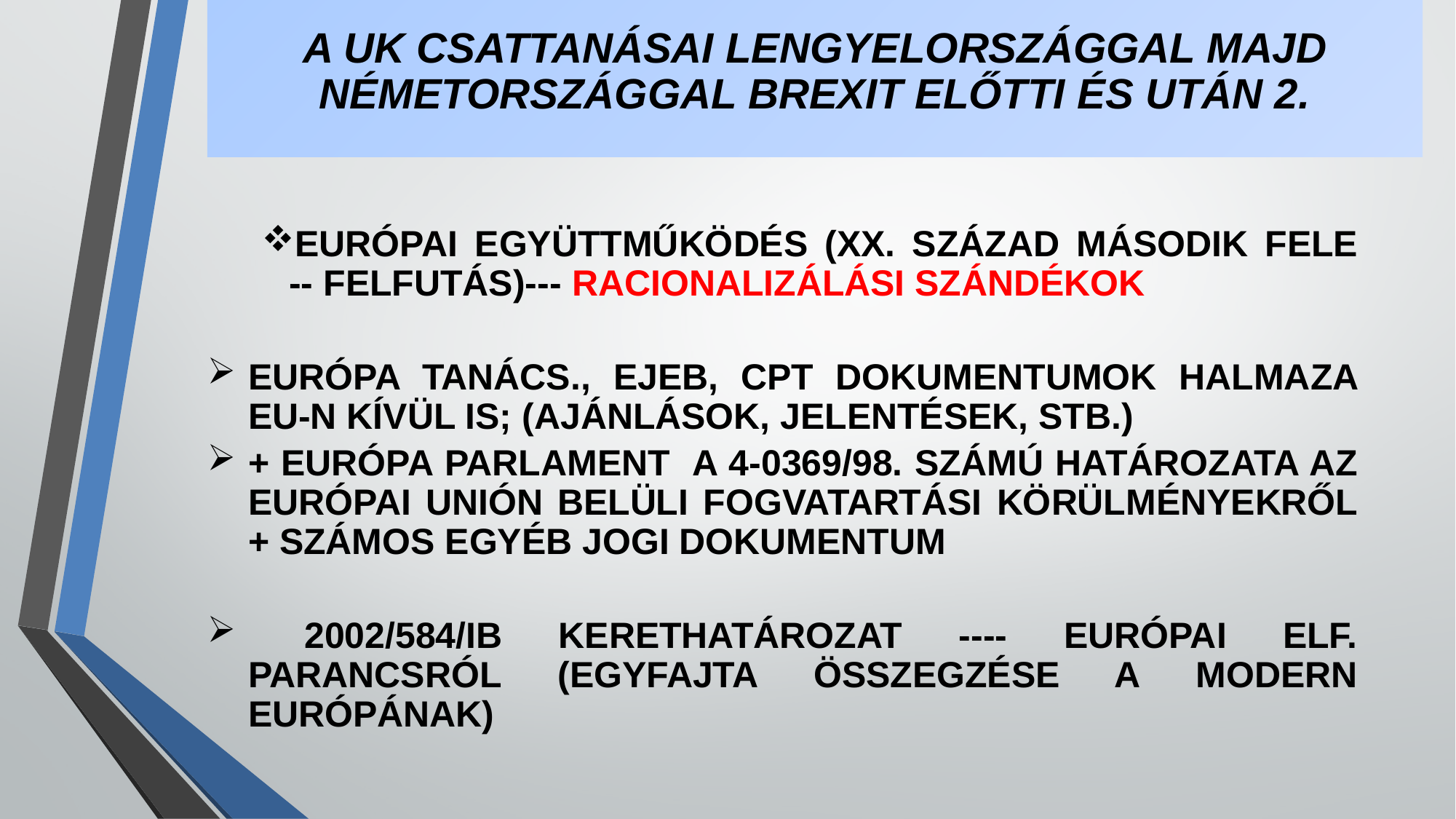

# A UK CSATTANÁSAI LENGYELORSZÁGGAL MAJD NÉMETORSZÁGGAL BREXIT ELŐTTI ÉS UTÁN 2.

EURÓPAI EGYÜTTMŰKÖDÉS (XX. SZÁZAD MÁSODIK FELE -- FELFUTÁS)--- RACIONALIZÁLÁSI SZÁNDÉKOK

EURÓPA TANÁCS., EJEB, CPT DOKUMENTUMOK HALMAZA EU-N KÍVÜL IS; (AJÁNLÁSOK, JELENTÉSEK, STB.)
+ EURÓPA PARLAMENT  A 4-0369/98. SZÁMÚ HATÁROZATA AZ EURÓPAI UNIÓN BELÜLI FOGVATARTÁSI KÖRÜLMÉNYEKRŐL + SZÁMOS EGYÉB JOGI DOKUMENTUM

 2002/584/IB KERETHATÁROZAT ---- EURÓPAI ELF. PARANCSRÓL (EGYFAJTA ÖSSZEGZÉSE A MODERN EURÓPÁNAK)